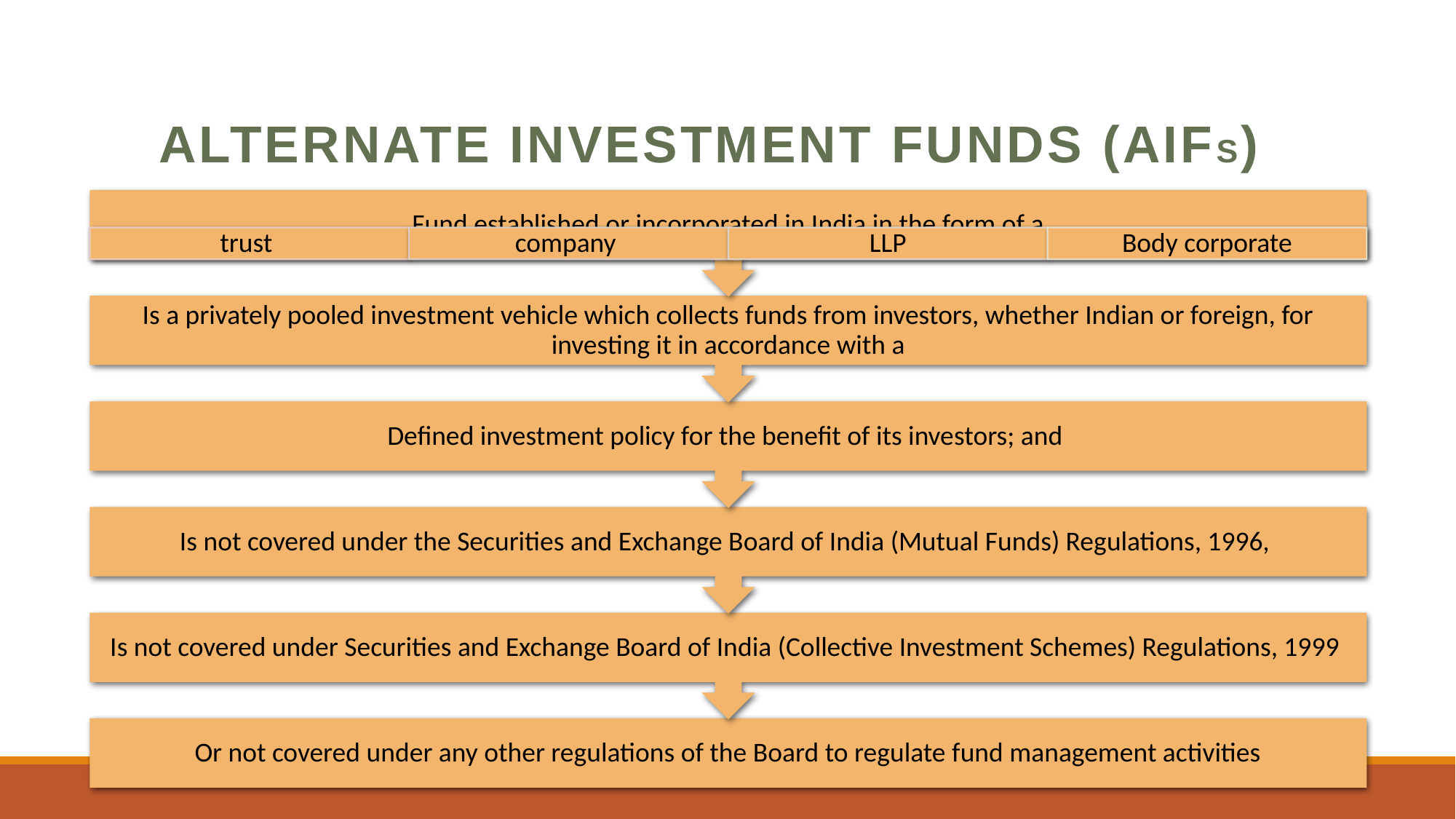

# Alternate Investment Funds (AIFs)
Or not covered under any other regulations of the Board to regulate fund management activities
Is not covered under Securities and Exchange Board of India (Collective Investment Schemes) Regulations, 1999
Is not covered under the Securities and Exchange Board of India (Mutual Funds) Regulations, 1996,
Defined investment policy for the benefit of its investors; and
Is a privately pooled investment vehicle which collects funds from investors, whether Indian or foreign, for investing it in accordance with a
Fund established or incorporated in India in the form of a
trust
company
LLP
Body corporate